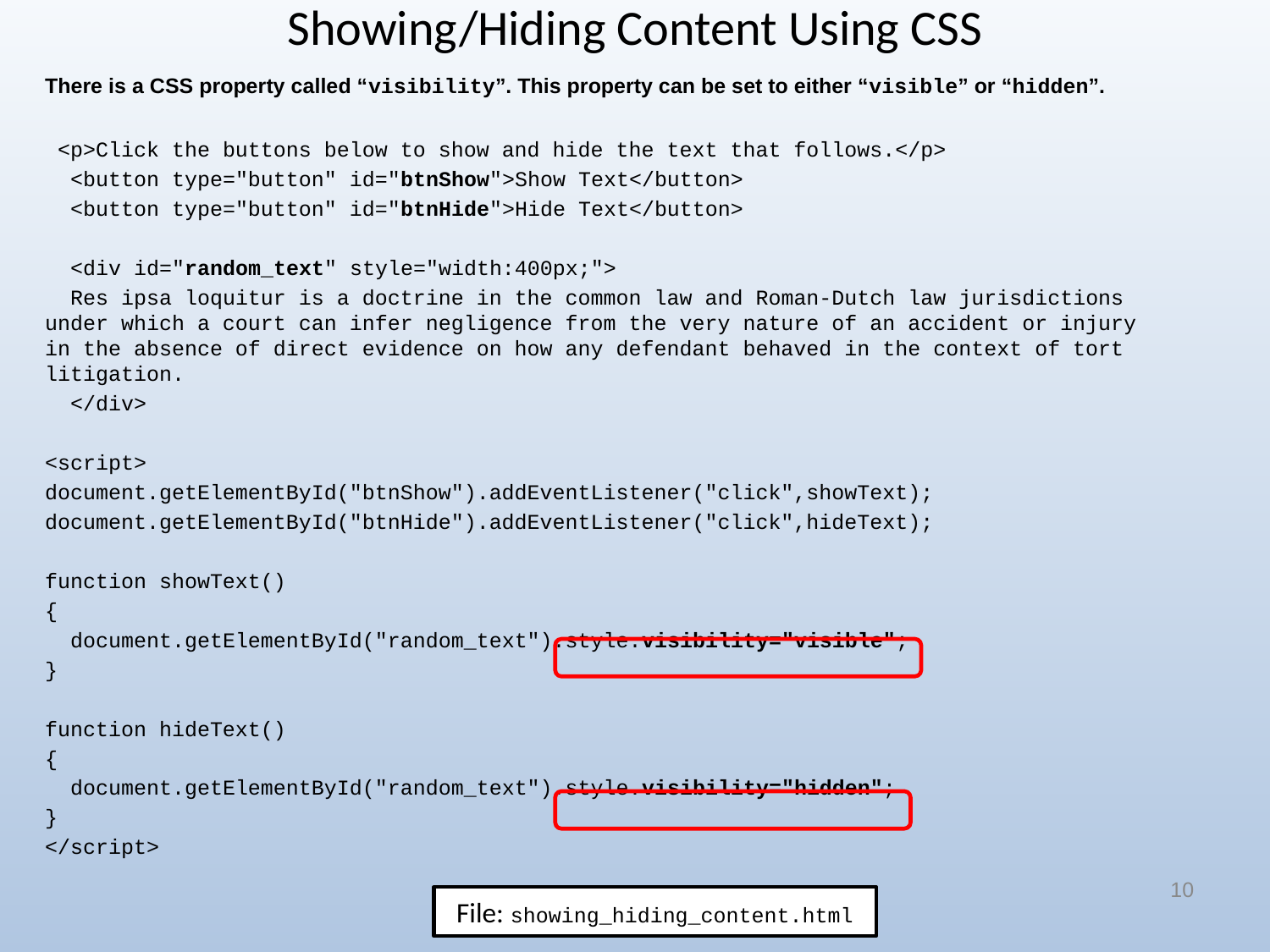

# Showing/Hiding Content Using CSS
There is a CSS property called “visibility”. This property can be set to either “visible” or “hidden”.

 <p>Click the buttons below to show and hide the text that follows.</p>
  <button type="button" id="btnShow">Show Text</button>
  <button type="button" id="btnHide">Hide Text</button>

  <div id="random_text" style="width:400px;">
  Res ipsa loquitur is a doctrine in the common law and Roman-Dutch law jurisdictions under which a court can infer negligence from the very nature of an accident or injury in the absence of direct evidence on how any defendant behaved in the context of tort litigation.
  </div>

<script>
document.getElementById("btnShow").addEventListener("click",showText);
document.getElementById("btnHide").addEventListener("click",hideText);

function showText()
{
  document.getElementById("random_text").style.visibility="visible";
}

function hideText()
{
  document.getElementById("random_text").style.visibility="hidden";
}
</script>

10
File: showing_hiding_content.html